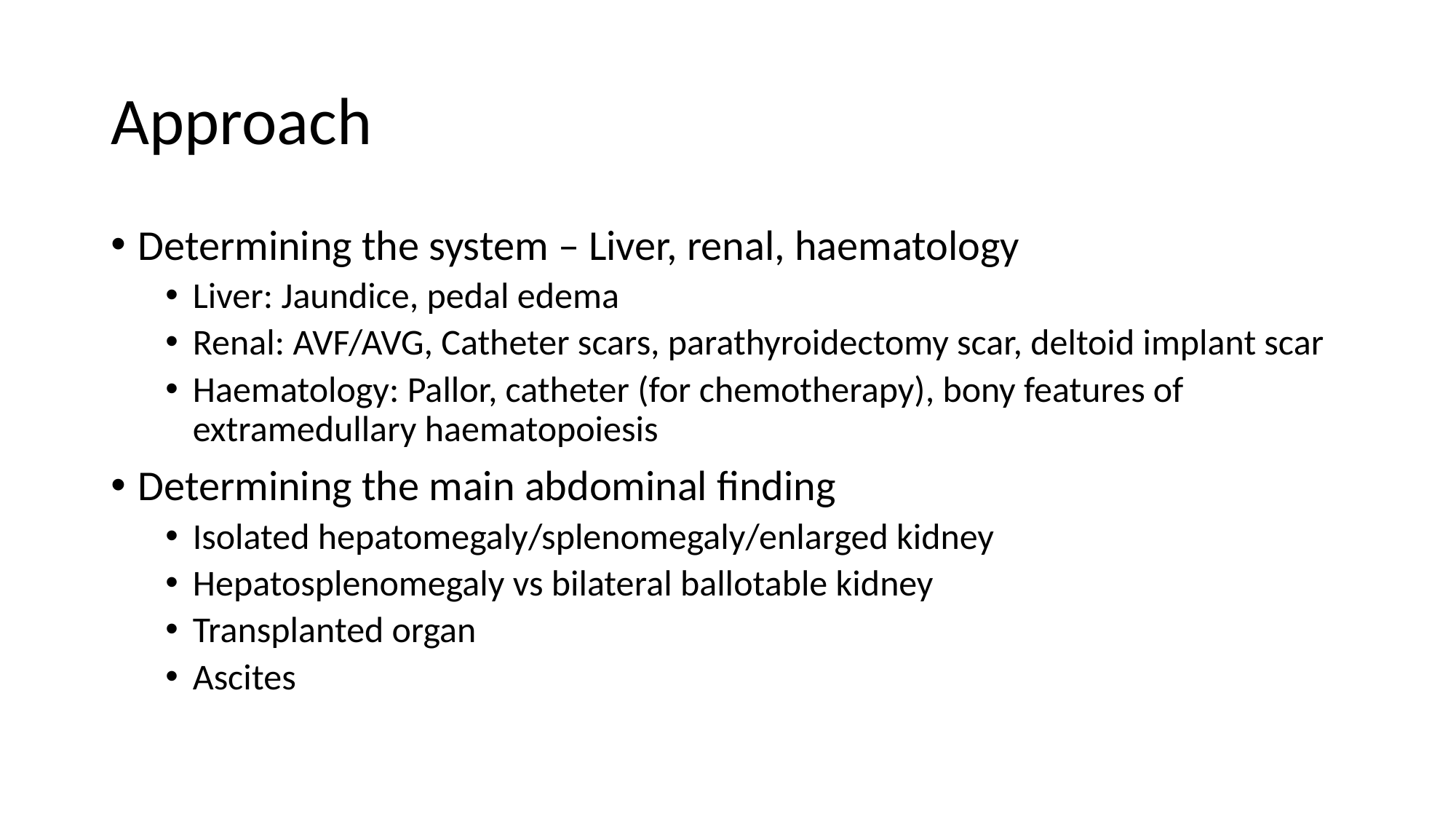

# Approach
Determining the system – Liver, renal, haematology
Liver: Jaundice, pedal edema
Renal: AVF/AVG, Catheter scars, parathyroidectomy scar, deltoid implant scar
Haematology: Pallor, catheter (for chemotherapy), bony features of extramedullary haematopoiesis
Determining the main abdominal finding
Isolated hepatomegaly/splenomegaly/enlarged kidney
Hepatosplenomegaly vs bilateral ballotable kidney
Transplanted organ
Ascites